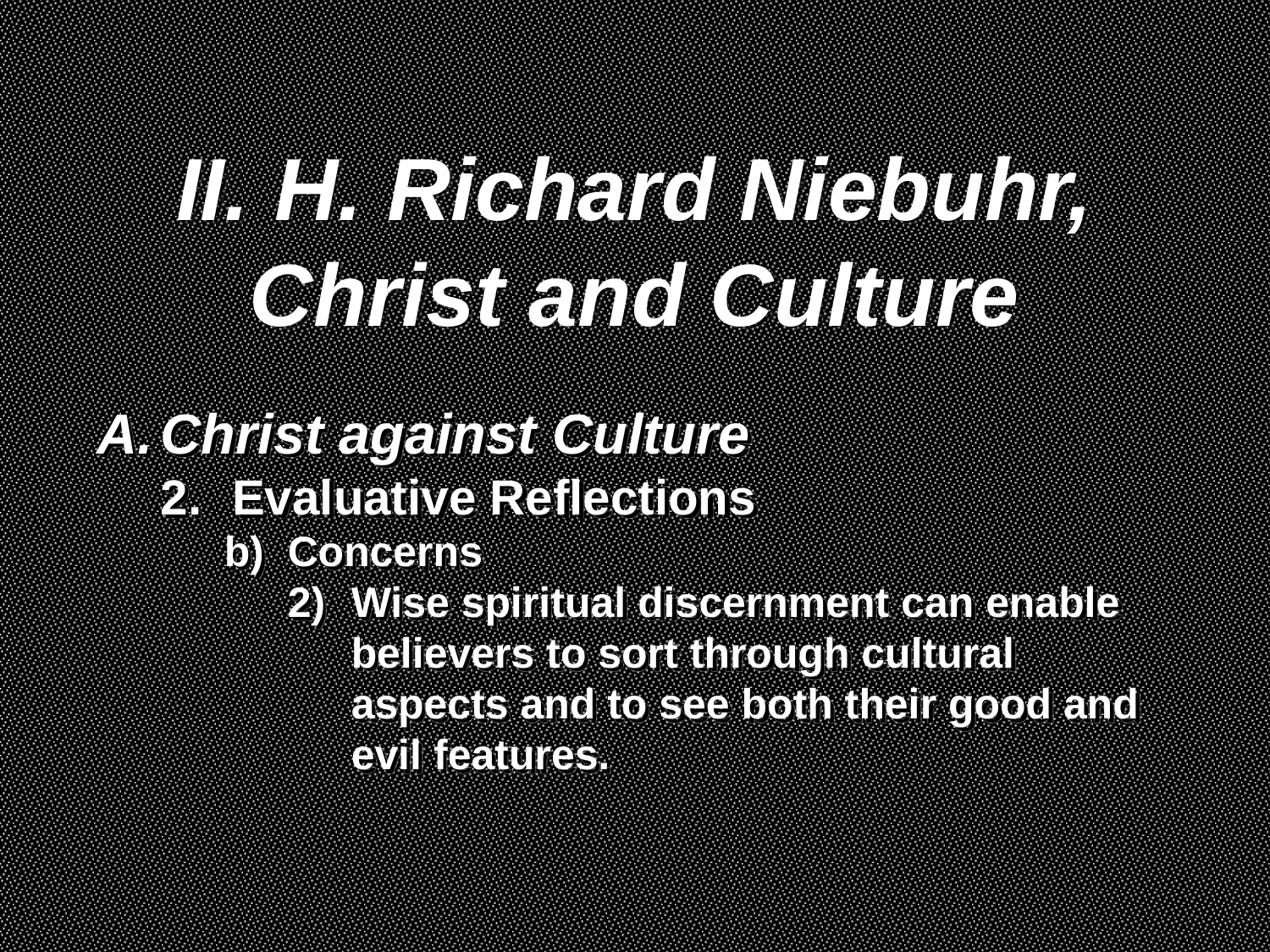

II. H. Richard Niebuhr,
Christ and Culture

Christ against Culture
Evaluative Reflections
Concerns
Wise spiritual discernment can enable believers to sort through cultural aspects and to see both their good and evil features.